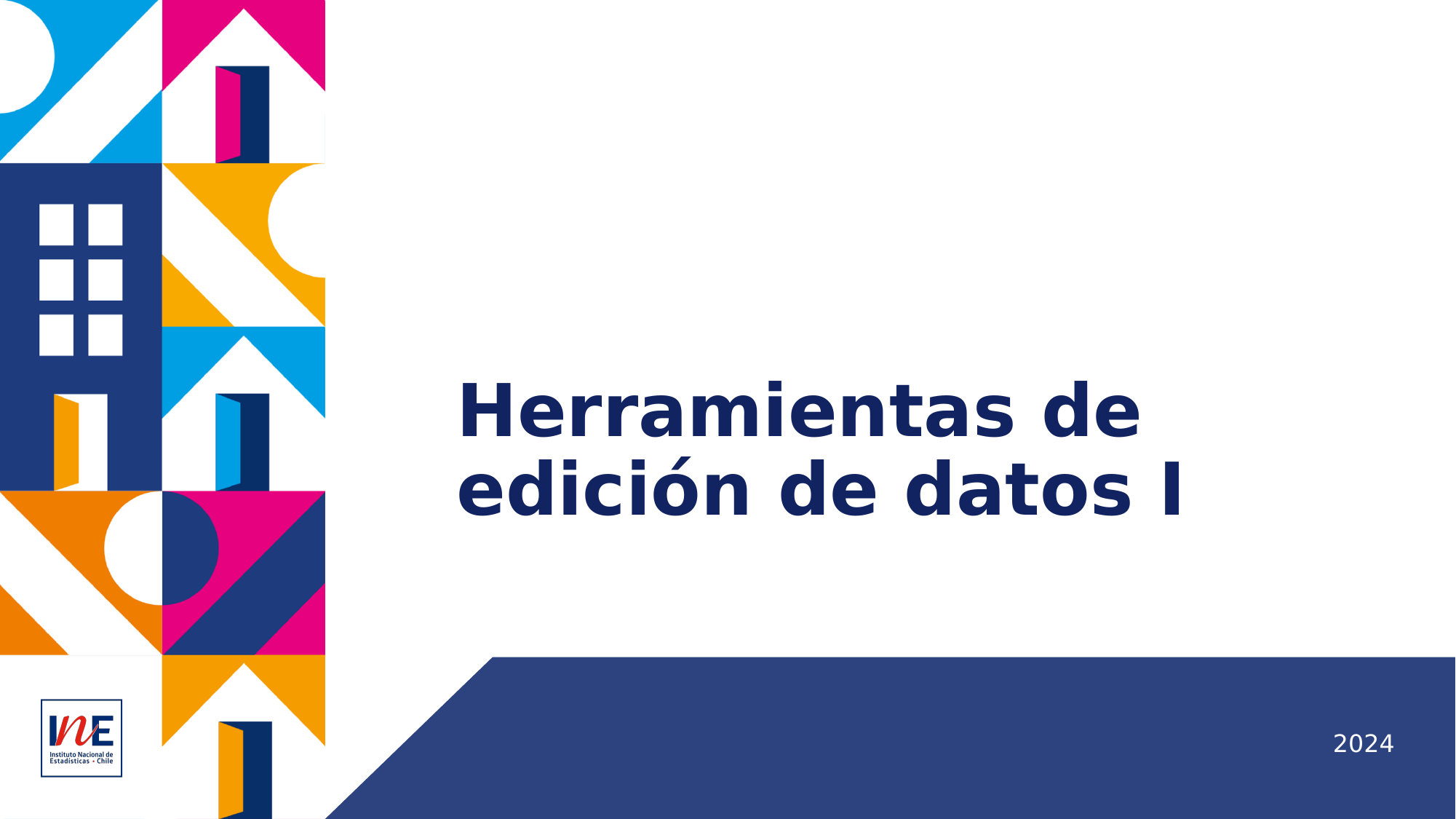

# Herramientas de edición de datos I
2024